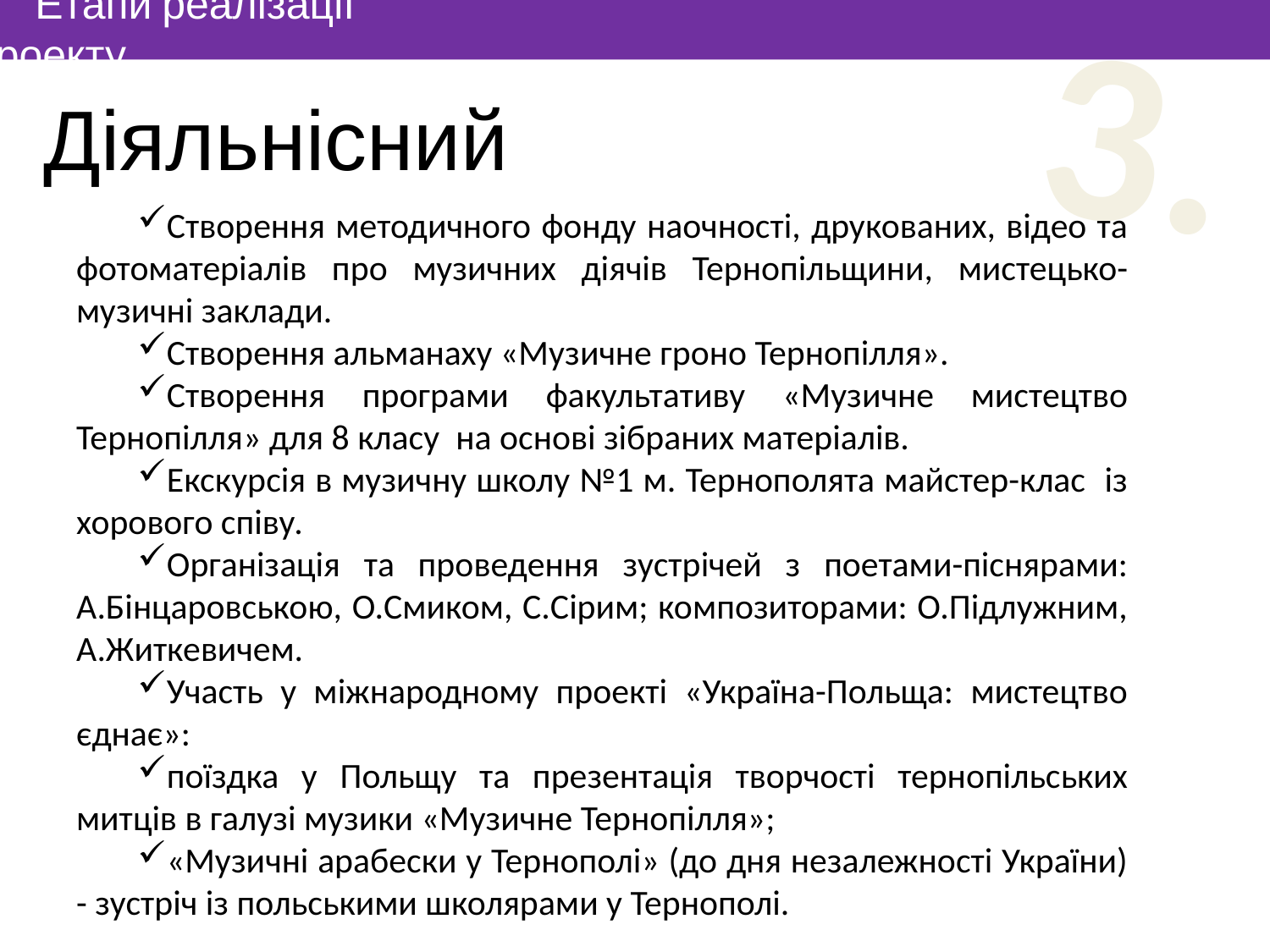

3.
Етапи реалізації проекту

Діяльнісний
Створення методичного фонду наочності, друкованих, відео та фотоматеріалів про музичних діячів Тернопільщини, мистецько-музичні заклади.
Створення альманаху «Музичне гроно Тернопілля».
Створення програми факультативу «Музичне мистецтво Тернопілля» для 8 класу  на основі зібраних матеріалів.
Екскурсія в музичну школу №1 м. Тернополята майстер-клас  із хорового співу.
Організація та проведення зустрічей з поетами-піснярами: А.Бінцаровською, О.Смиком, С.Сірим; композиторами: О.Підлужним, А.Житкевичем.
Участь у міжнародному проекті «Україна-Польща: мистецтво єднає»:
поїздка у Польщу та презентація творчості тернопільських митців в галузі музики «Музичне Тернопілля»;
«Музичні арабески у Тернополі» (до дня незалежності України) - зустріч із польськими школярами у Тернополі.